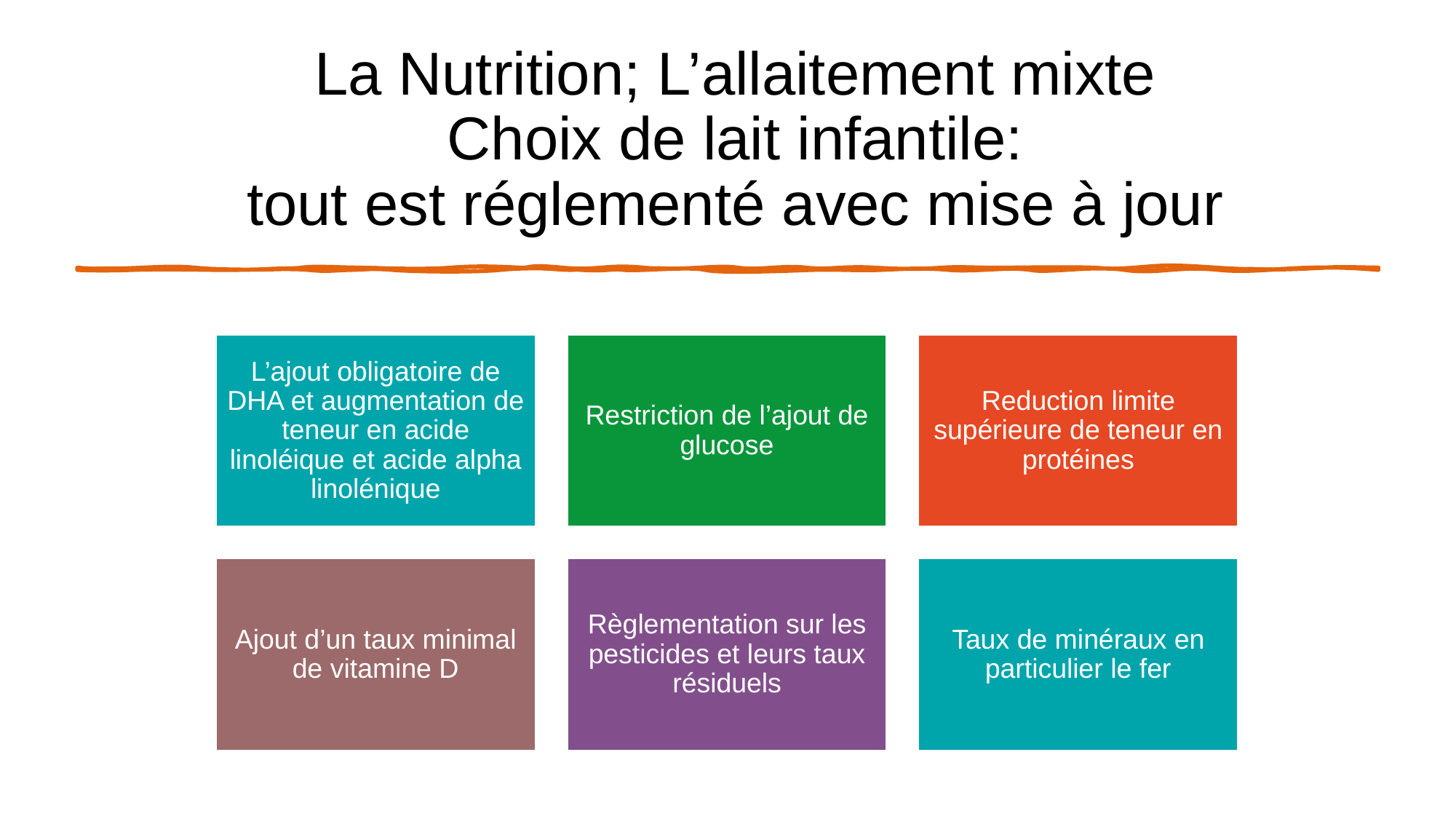

# La Nutrition; L’allaitement mixte Choix de lait infantile: tout est réglementé avec mise à jour

L’ajout obligatoire de DHA et augmentation de teneur en acide linoléique et acide alpha linolénique
Restriction de l’ajout de glucose
Reduction limite supérieure de teneur en protéines
Ajout d’un taux minimal de vitamine D
Règlementation sur les pesticides et leurs taux résiduels
Taux de minéraux en particulier le fer